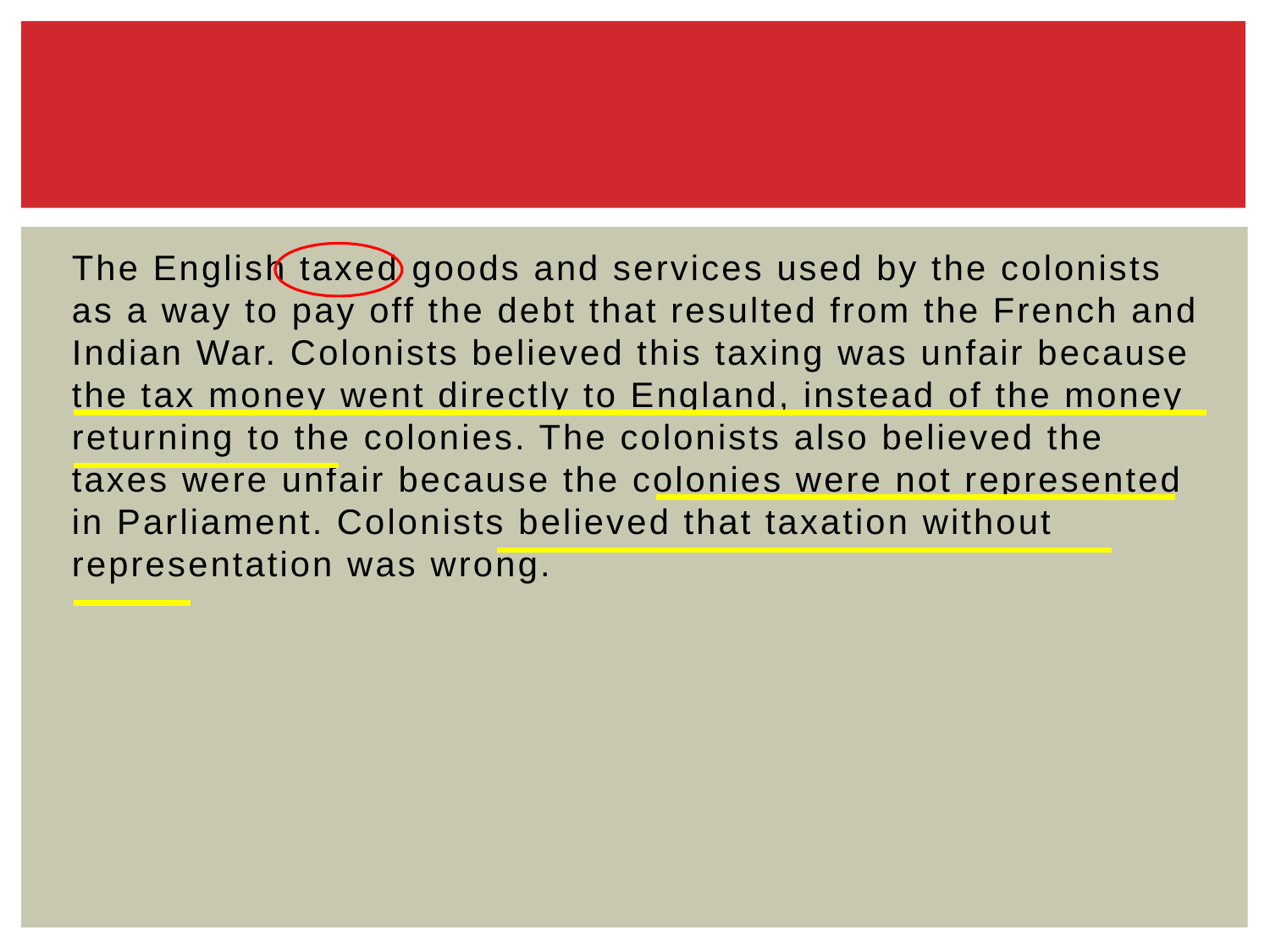

#
The English taxed goods and services used by the colonists as a way to pay off the debt that resulted from the French and Indian War. Colonists believed this taxing was unfair because the tax money went directly to England, instead of the money returning to the colonies. The colonists also believed the taxes were unfair because the colonies were not represented in Parliament. Colonists believed that taxation without representation was wrong.